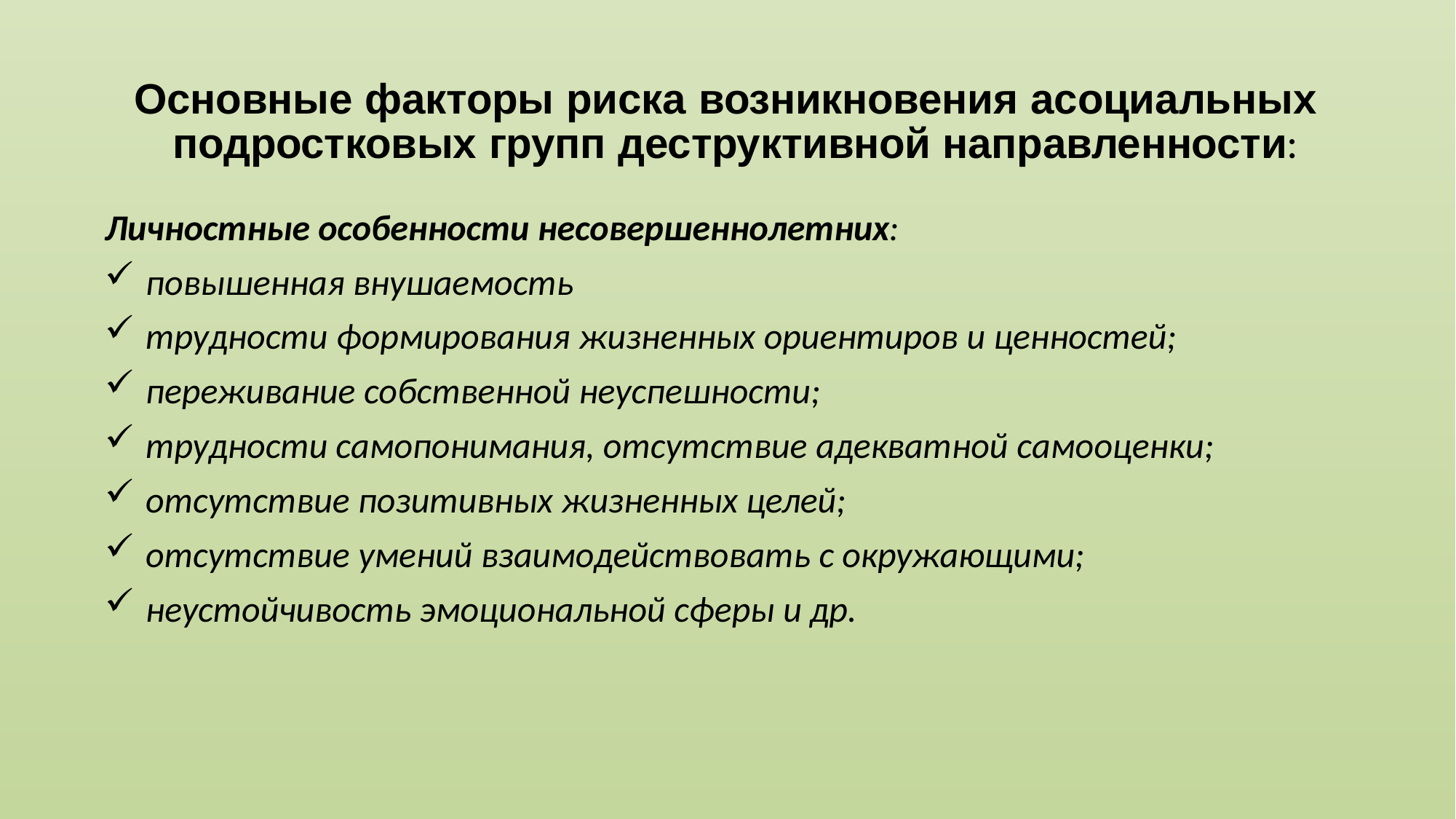

# Основные факторы риска возникновения асоциальных  подростковых групп деструктивной направленности:
Личностные особенности несовершеннолетних:
повышенная внушаемость
трудности формирования жизненных ориентиров и ценностей;
переживание собственной неуспешности;
трудности самопонимания, отсутствие адекватной самооценки;
отсутствие позитивных жизненных целей;
отсутствие умений взаимодействовать с окружающими;
неустойчивость эмоциональной сферы и др.